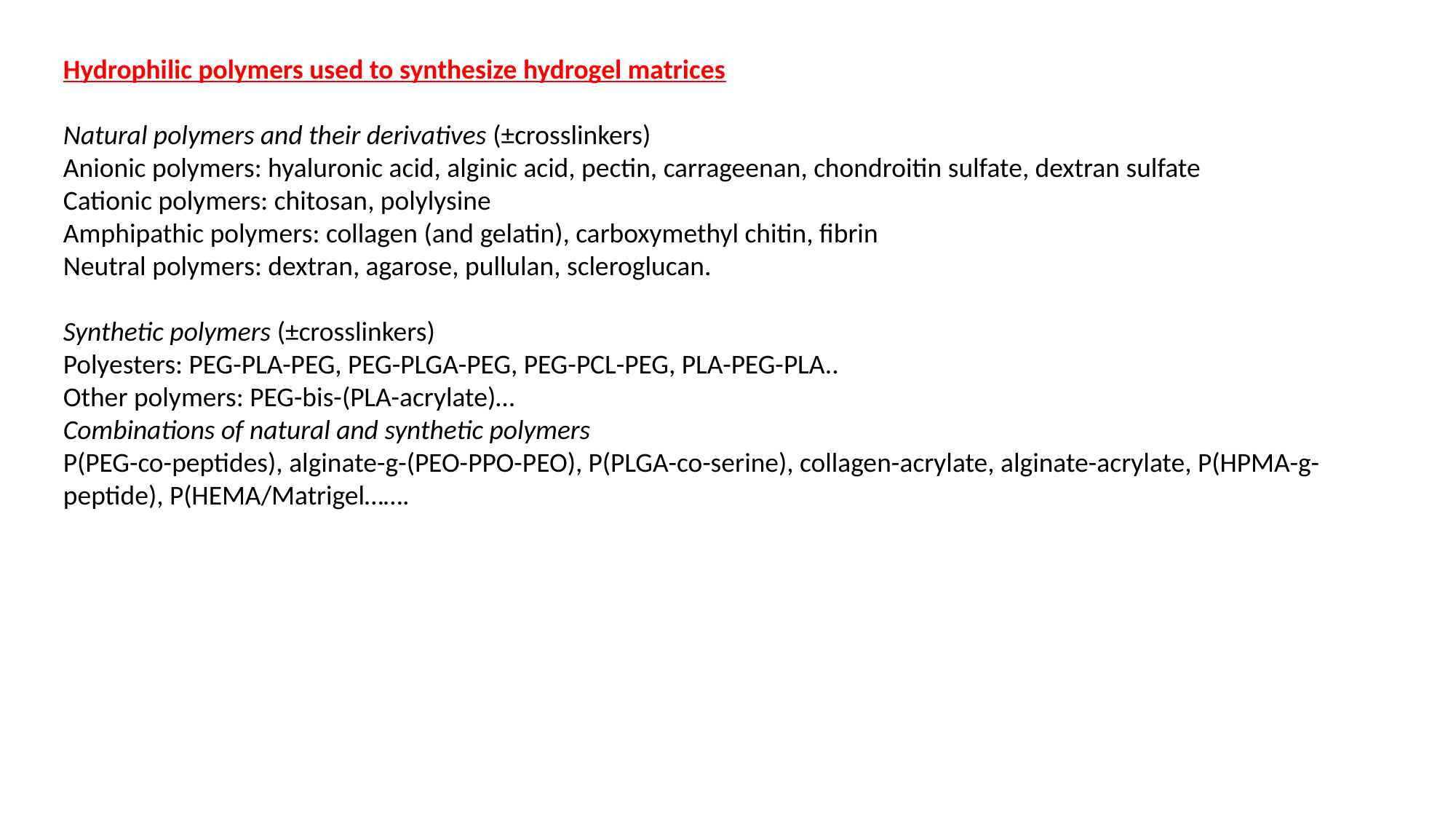

Hydrophilic polymers used to synthesize hydrogel matrices

Natural polymers and their derivatives (±crosslinkers)
Anionic polymers: hyaluronic acid, alginic acid, pectin, carrageenan, chondroitin sulfate, dextran sulfate
Cationic polymers: chitosan, polylysine
Amphipathic polymers: collagen (and gelatin), carboxymethyl chitin, fibrin
Neutral polymers: dextran, agarose, pullulan, scleroglucan.

Synthetic polymers (±crosslinkers)
Polyesters: PEG-PLA-PEG, PEG-PLGA-PEG, PEG-PCL-PEG, PLA-PEG-PLA..
Other polymers: PEG-bis-(PLA-acrylate)…
Combinations of natural and synthetic polymers
P(PEG-co-peptides), alginate-g-(PEO-PPO-PEO), P(PLGA-co-serine), collagen-acrylate, alginate-acrylate, P(HPMA-g-peptide), P(HEMA/Matrigel…….